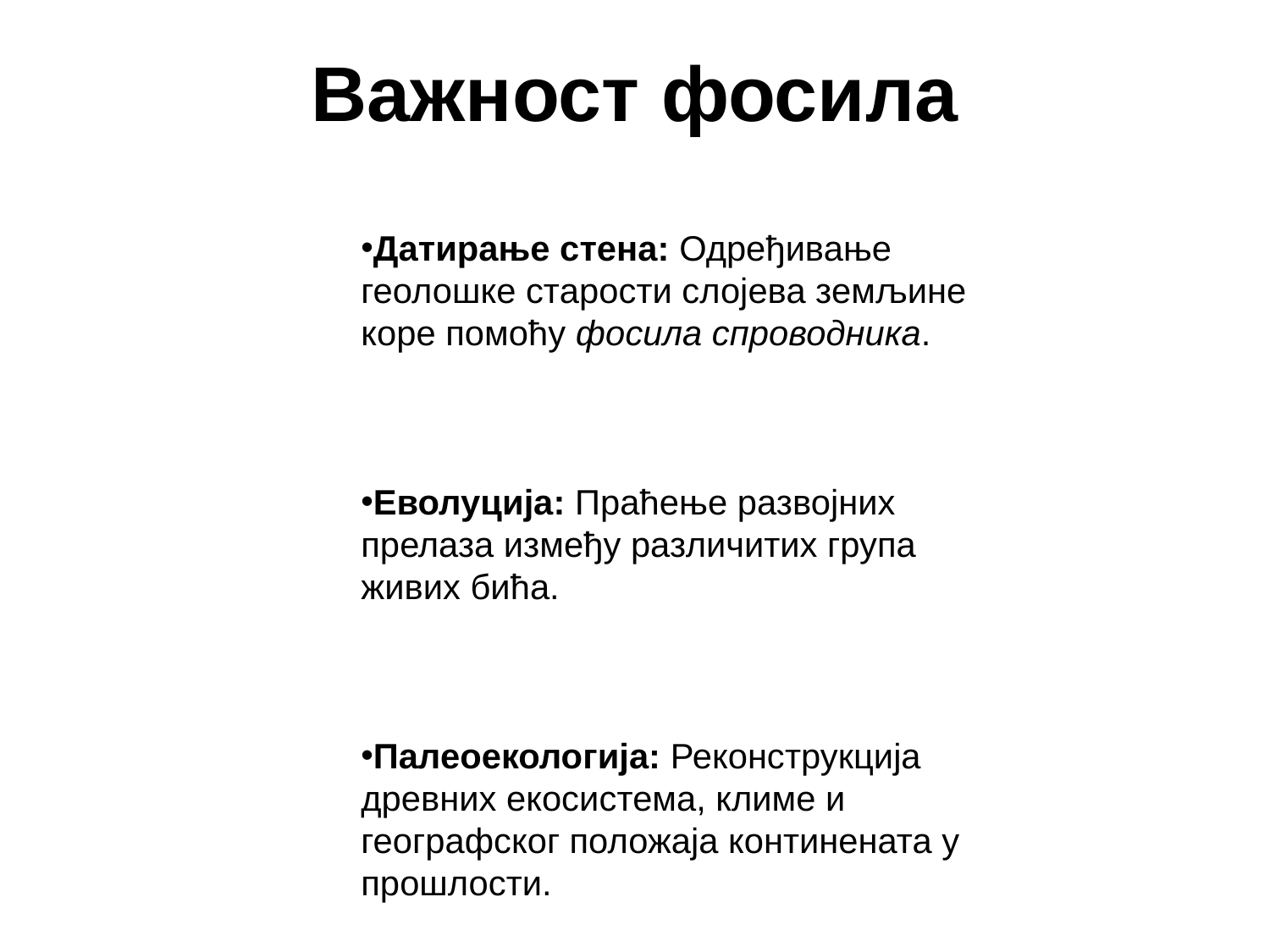

# Важност фосила

Датирање стена: Одређивање геолошке старости слојева земљине коре помоћу фосила спроводника.

Еволуција: Праћење развојних прелаза између различитих група живих бића.

Палеоекологија: Реконструкција древних екосистема, климе и географског положаја континената у прошлости.